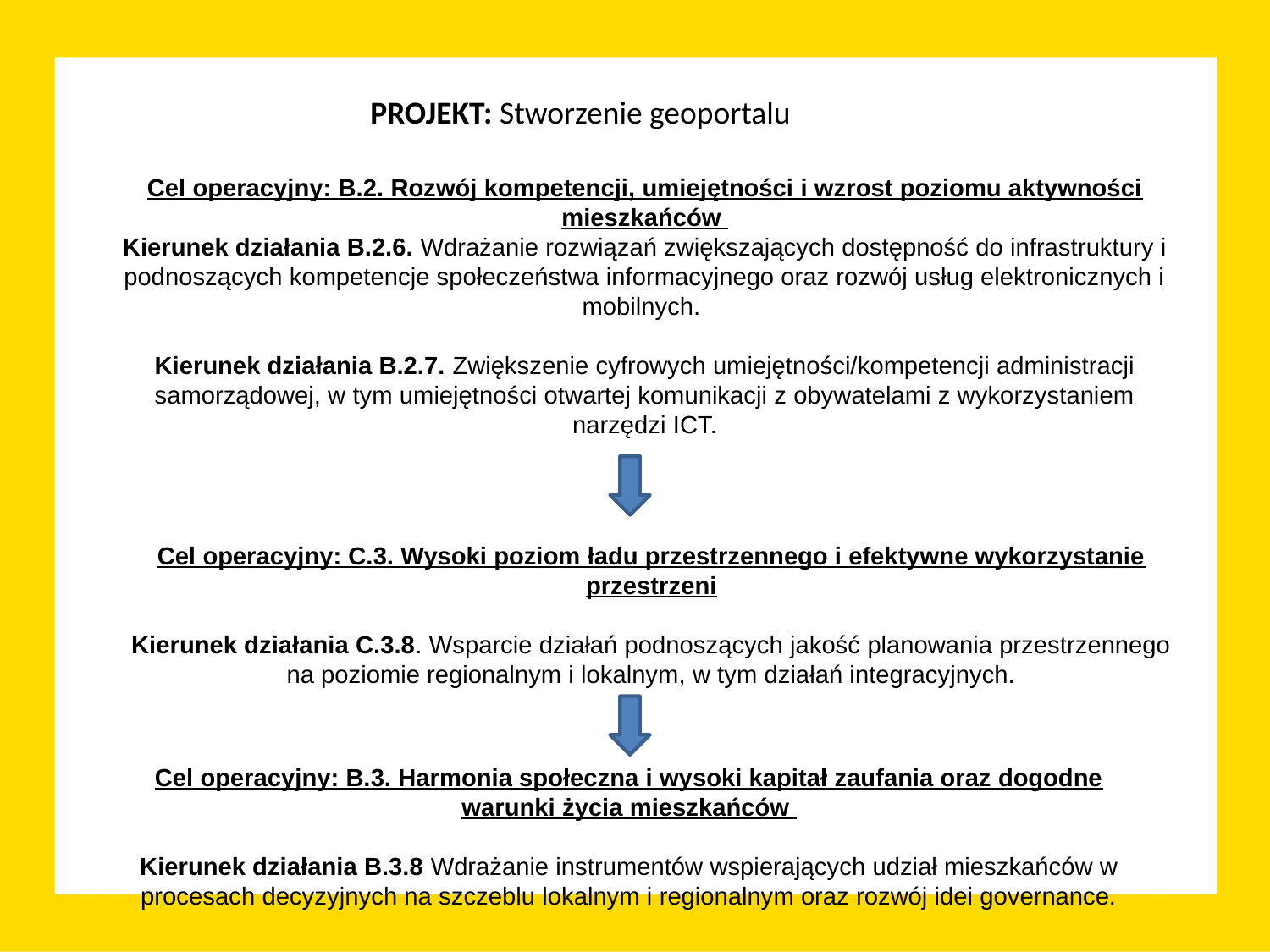

PROJEKT: Stworzenie geoportalu
Cel operacyjny: B.2. Rozwój kompetencji, umiejętności i wzrost poziomu aktywności mieszkańców
Kierunek działania B.2.6. Wdrażanie rozwiązań zwiększających dostępność do infrastruktury i podnoszących kompetencje społeczeństwa informacyjnego oraz rozwój usług elektronicznych i mobilnych.

Kierunek działania B.2.7. Zwiększenie cyfrowych umiejętności/kompetencji administracji samorządowej, w tym umiejętności otwartej komunikacji z obywatelami z wykorzystaniem narzędzi ICT.

Cel operacyjny: C.3. Wysoki poziom ładu przestrzennego i efektywne wykorzystanie przestrzeni

Kierunek działania C.3.8. Wsparcie działań podnoszących jakość planowania przestrzennego na poziomie regionalnym i lokalnym, w tym działań integracyjnych.

Cel operacyjny: B.3. Harmonia społeczna i wysoki kapitał zaufania oraz dogodne warunki życia mieszkańców

Kierunek działania B.3.8 Wdrażanie instrumentów wspierających udział mieszkańców w procesach decyzyjnych na szczeblu lokalnym i regionalnym oraz rozwój idei governance.